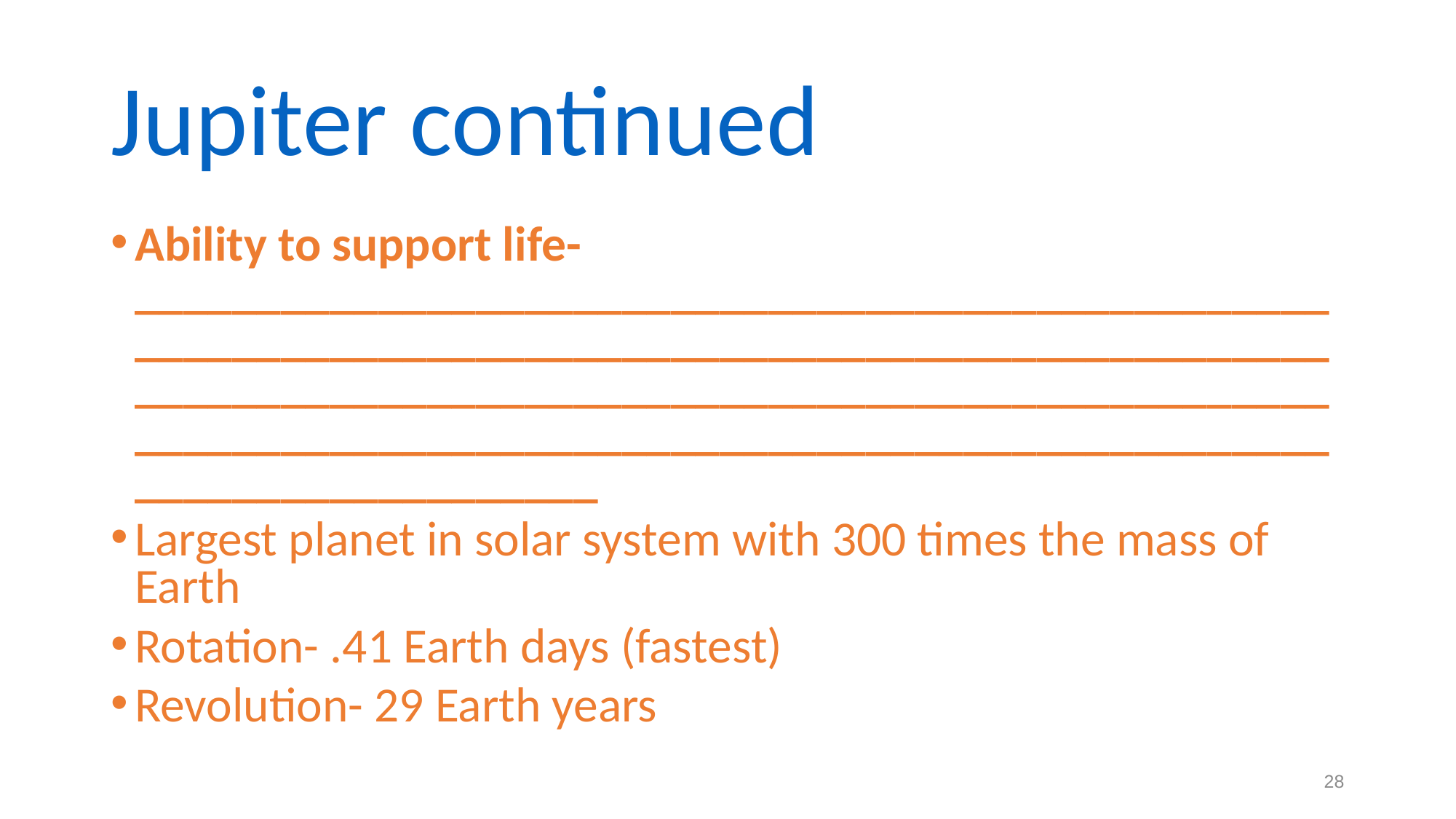

# Jupiter continued
Ability to support life- _______________________________________________________________________________________________________________________________________________________________________________________________________________________
Largest planet in solar system with 300 times the mass of Earth
Rotation- .41 Earth days (fastest)
Revolution- 29 Earth years
28